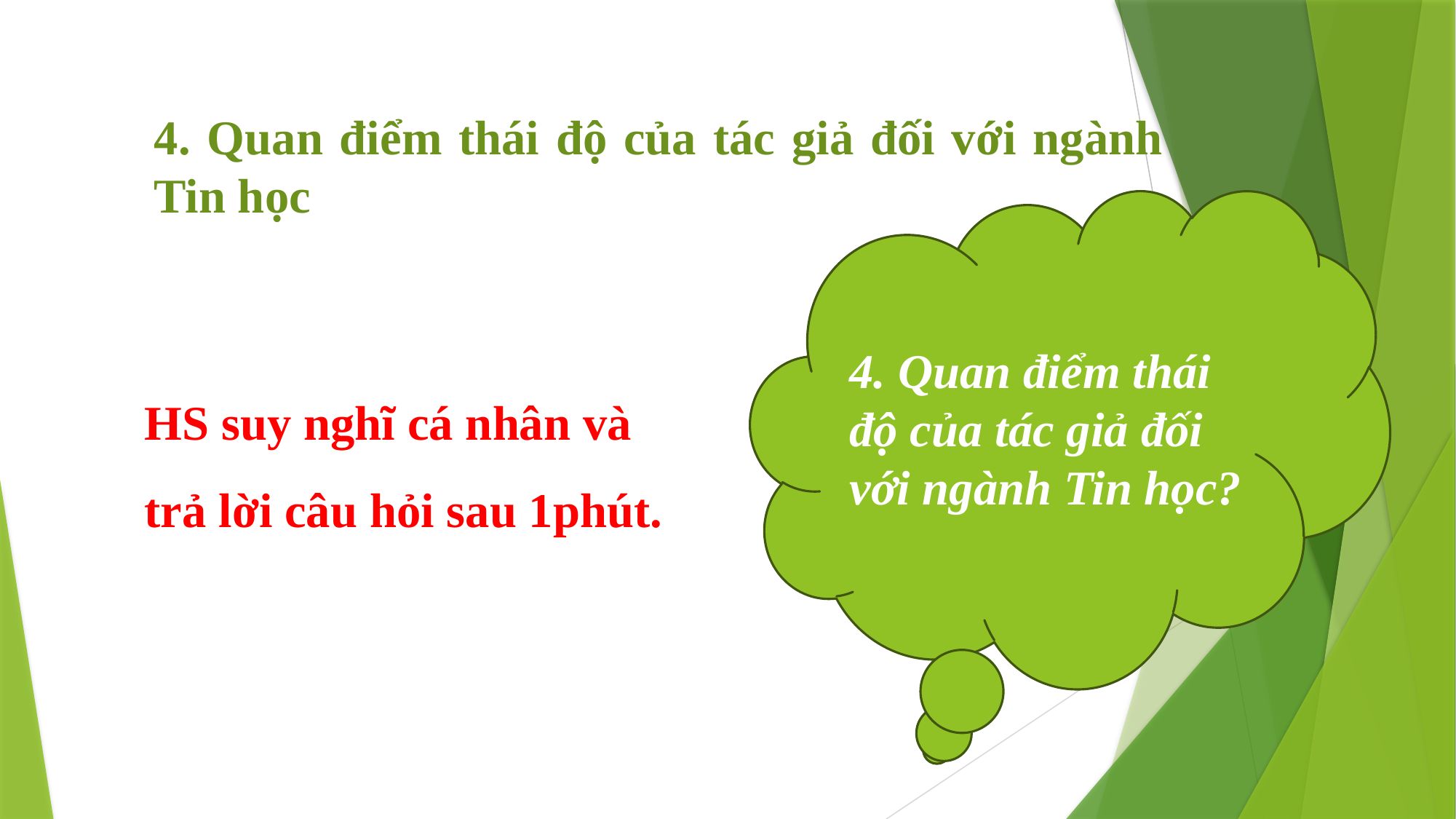

# II. TÌM HIỂU VĂN BẢN
4. Quan điểm thái độ của tác giả đối với ngành Tin học
4. Quan điểm thái độ của tác giả đối với ngành Tin học?
HS suy nghĩ cá nhân và trả lời câu hỏi sau 1phút.